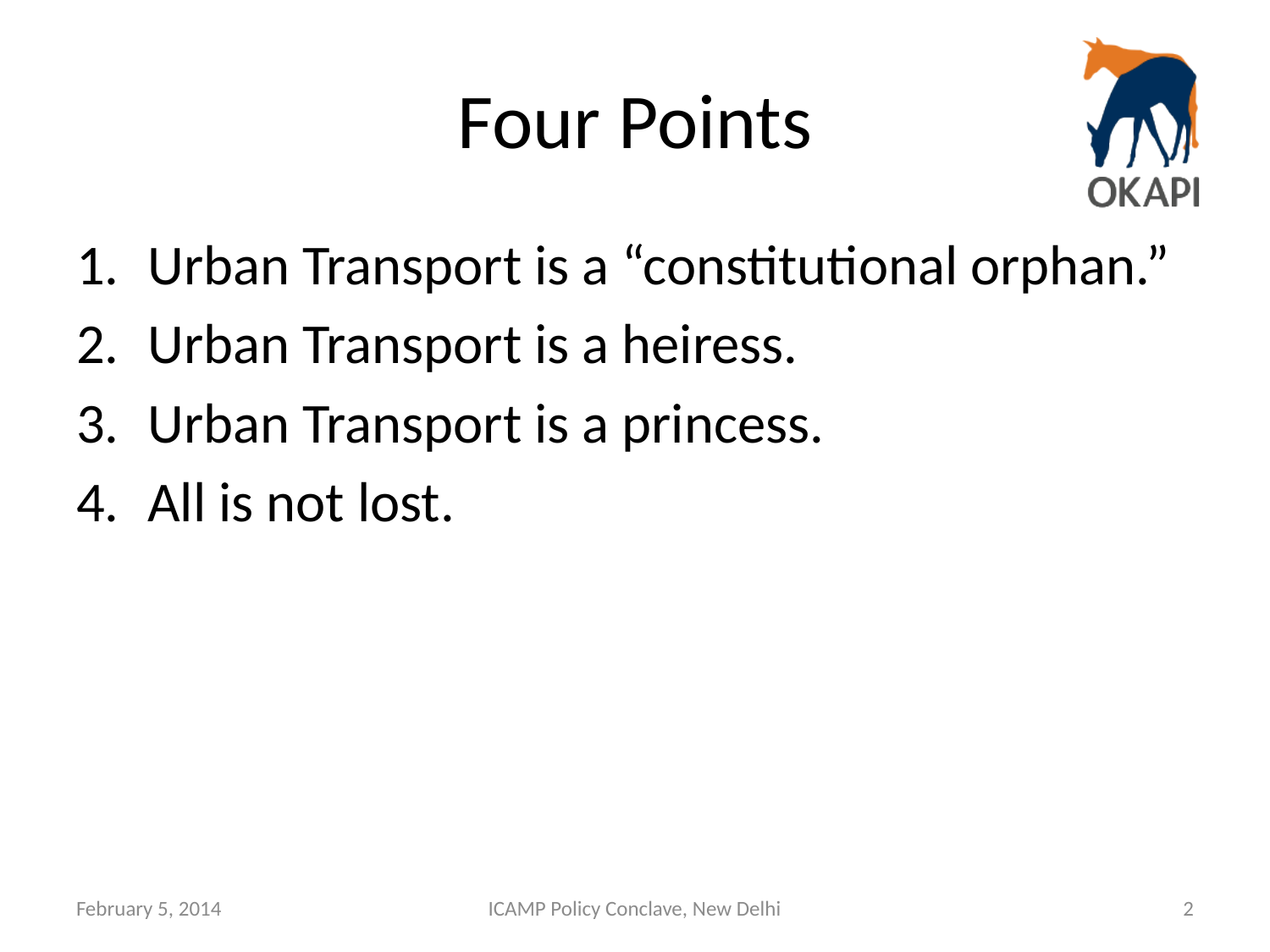

# Four Points
Urban Transport is a “constitutional orphan.”
Urban Transport is a heiress.
Urban Transport is a princess.
All is not lost.
February 5, 2014
ICAMP Policy Conclave, New Delhi
2